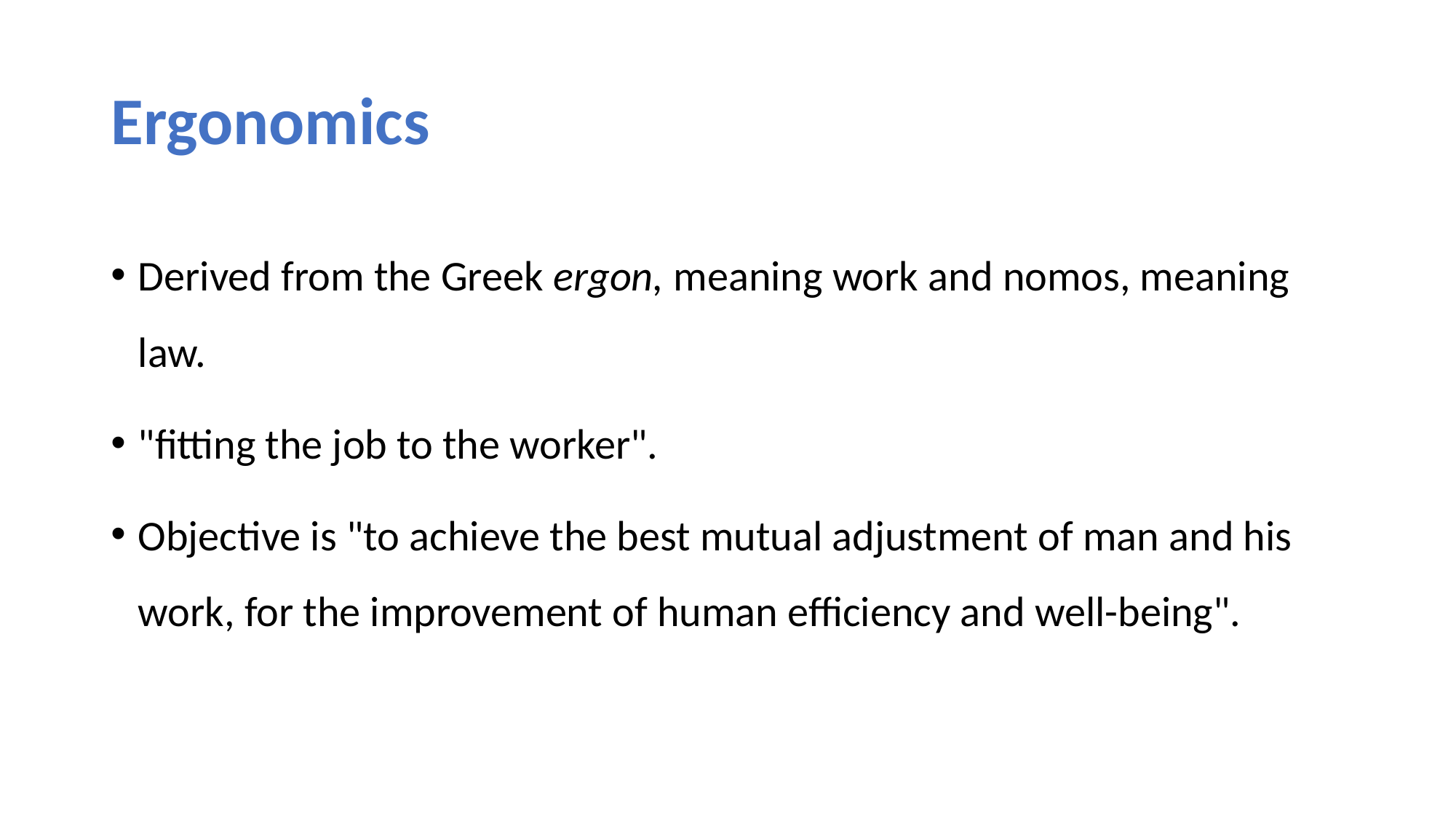

# Ergonomics
Derived from the Greek ergon, meaning work and nomos, meaning law.
"fitting the job to the worker".
Objective is "to achieve the best mutual adjustment of man and his work, for the improvement of human efficiency and well-being".